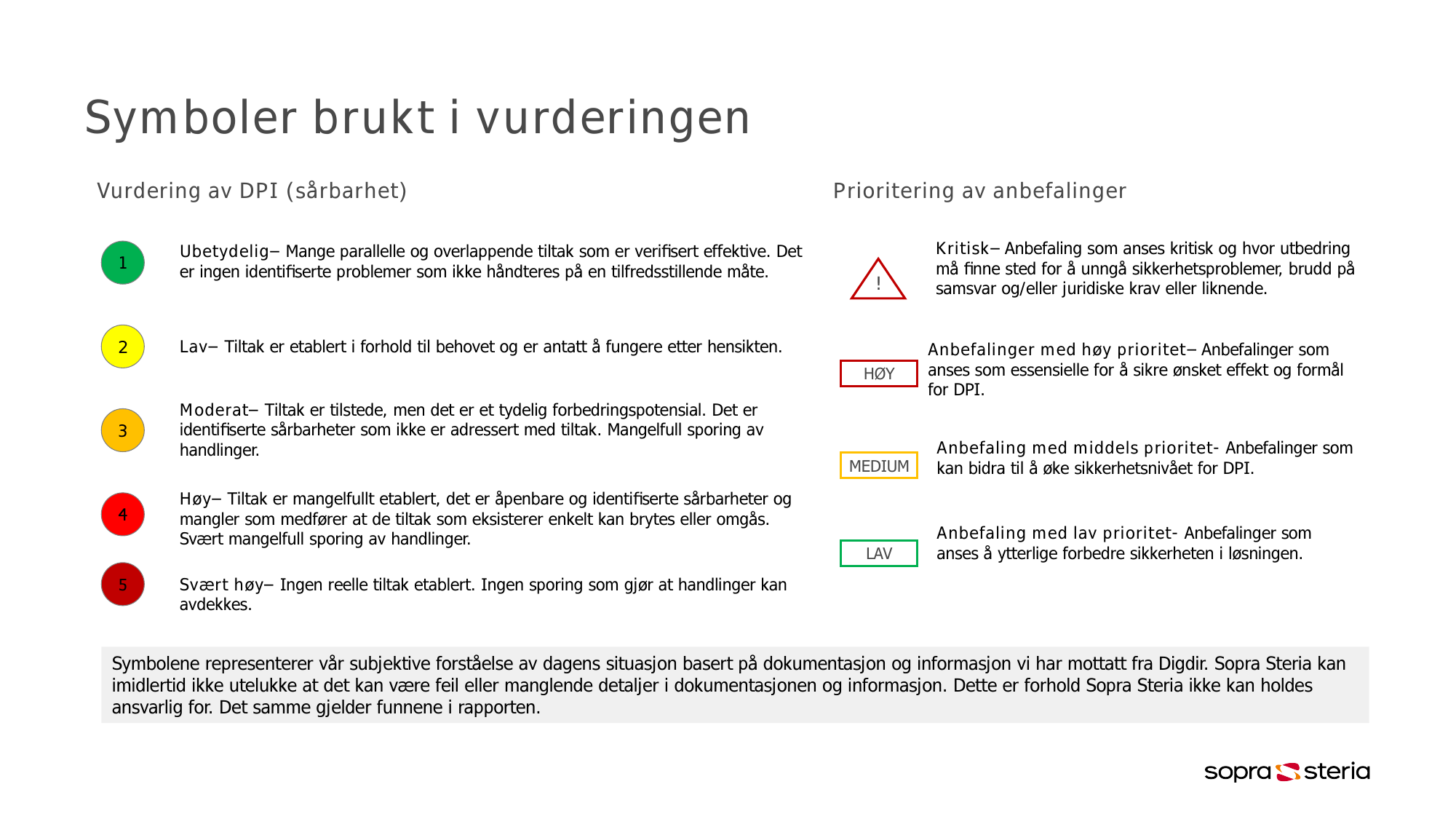

# Symboler brukt i vurderingen
Vurdering av DPI (sårbarhet)
Prioritering av anbefalinger
Kritisk– Anbefaling som anses kritisk og hvor utbedring må finne sted for å unngå sikkerhetsproblemer, brudd på samsvar og/eller juridiske krav eller liknende.
Ubetydelig– Mange parallelle og overlappende tiltak som er verifisert effektive. Det er ingen identifiserte problemer som ikke håndteres på en tilfredsstillende måte.
1
!
2
Lav– Tiltak er etablert i forhold til behovet og er antatt å fungere etter hensikten.
Anbefalinger med høy prioritet– Anbefalinger som anses som essensielle for å sikre ønsket effekt og formål for DPI.
HØY
Moderat– Tiltak er tilstede, men det er et tydelig forbedringspotensial. Det er identifiserte sårbarheter som ikke er adressert med tiltak. Mangelfull sporing av handlinger.
3
Anbefaling med middels prioritet- Anbefalinger som kan bidra til å øke sikkerhetsnivået for DPI.
MEDIUM
Høy– Tiltak er mangelfullt etablert, det er åpenbare og identifiserte sårbarheter og mangler som medfører at de tiltak som eksisterer enkelt kan brytes eller omgås. Svært mangelfull sporing av handlinger.
4
Anbefaling med lav prioritet- Anbefalinger som anses å ytterlige forbedre sikkerheten i løsningen.
LAV
5
Svært høy– Ingen reelle tiltak etablert. Ingen sporing som gjør at handlinger kan avdekkes.
Symbolene representerer vår subjektive forståelse av dagens situasjon basert på dokumentasjon og informasjon vi har mottatt fra Digdir. Sopra Steria kan imidlertid ikke utelukke at det kan være feil eller manglende detaljer i dokumentasjonen og informasjon. Dette er forhold Sopra Steria ikke kan holdes ansvarlig for. Det samme gjelder funnene i rapporten.